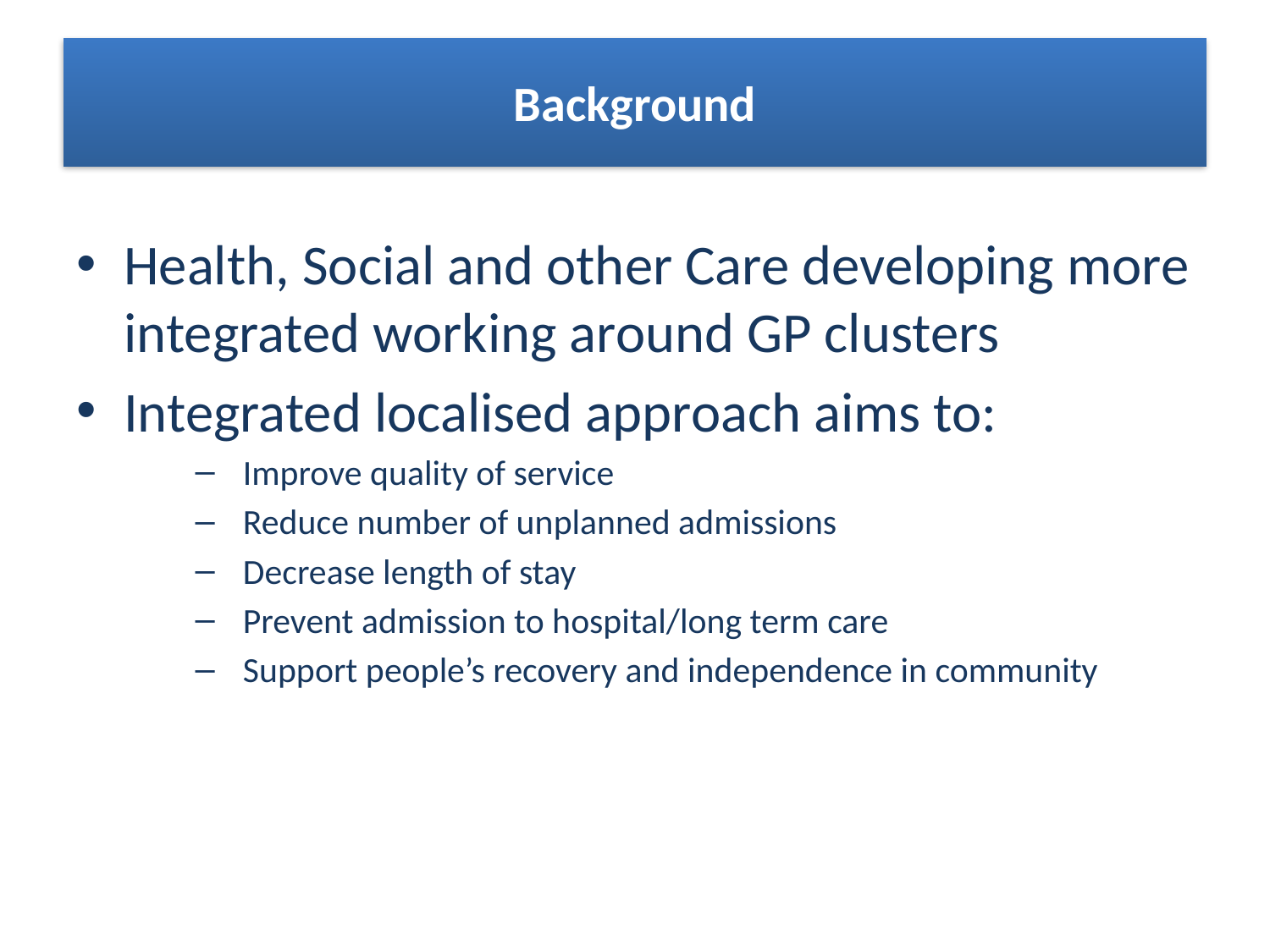

# Background
Health, Social and other Care developing more integrated working around GP clusters
Integrated localised approach aims to:
Improve quality of service
Reduce number of unplanned admissions
Decrease length of stay
Prevent admission to hospital/long term care
Support people’s recovery and independence in community